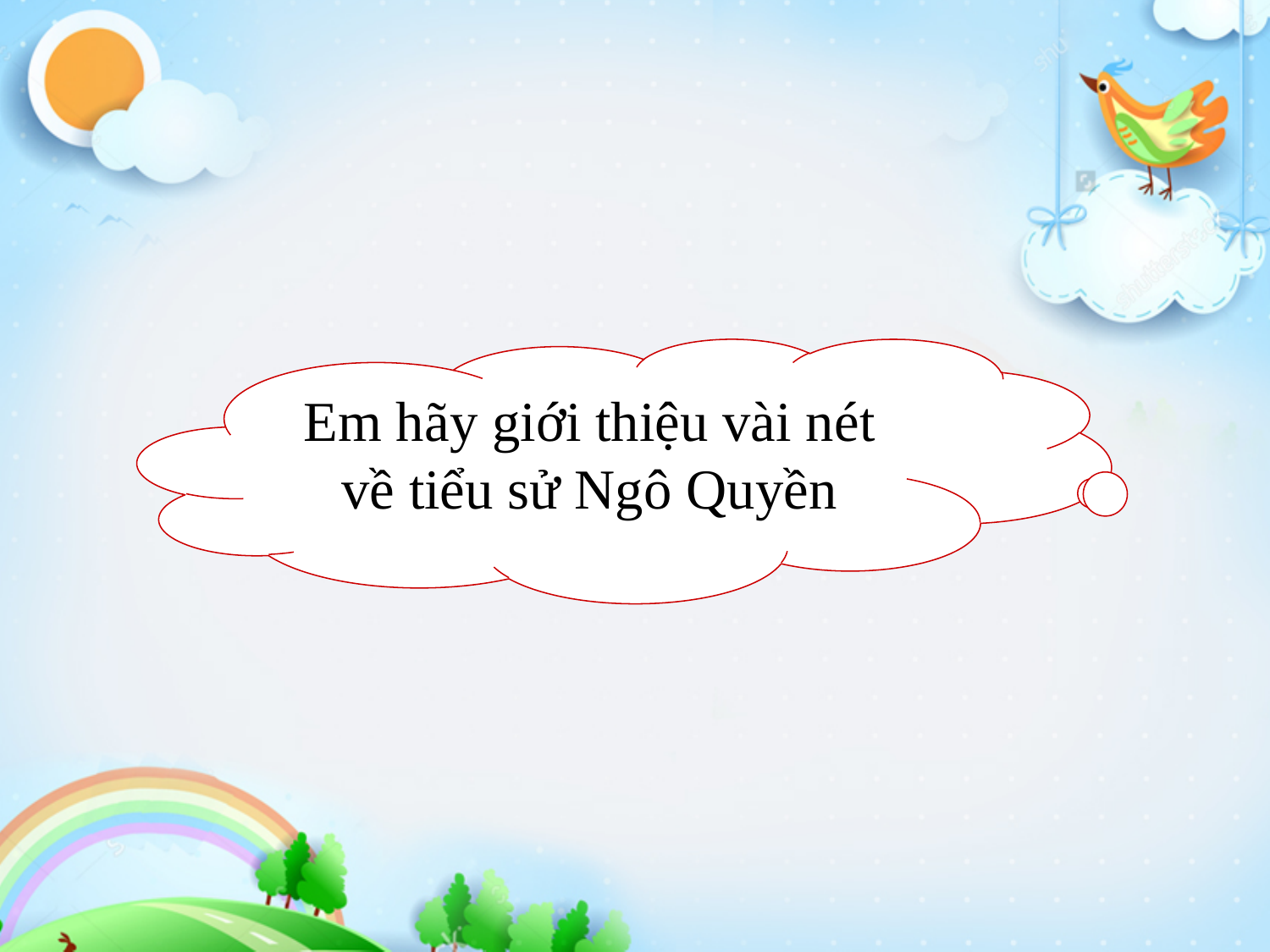

Em hãy giới thiệu vài nét về tiểu sử Ngô Quyền